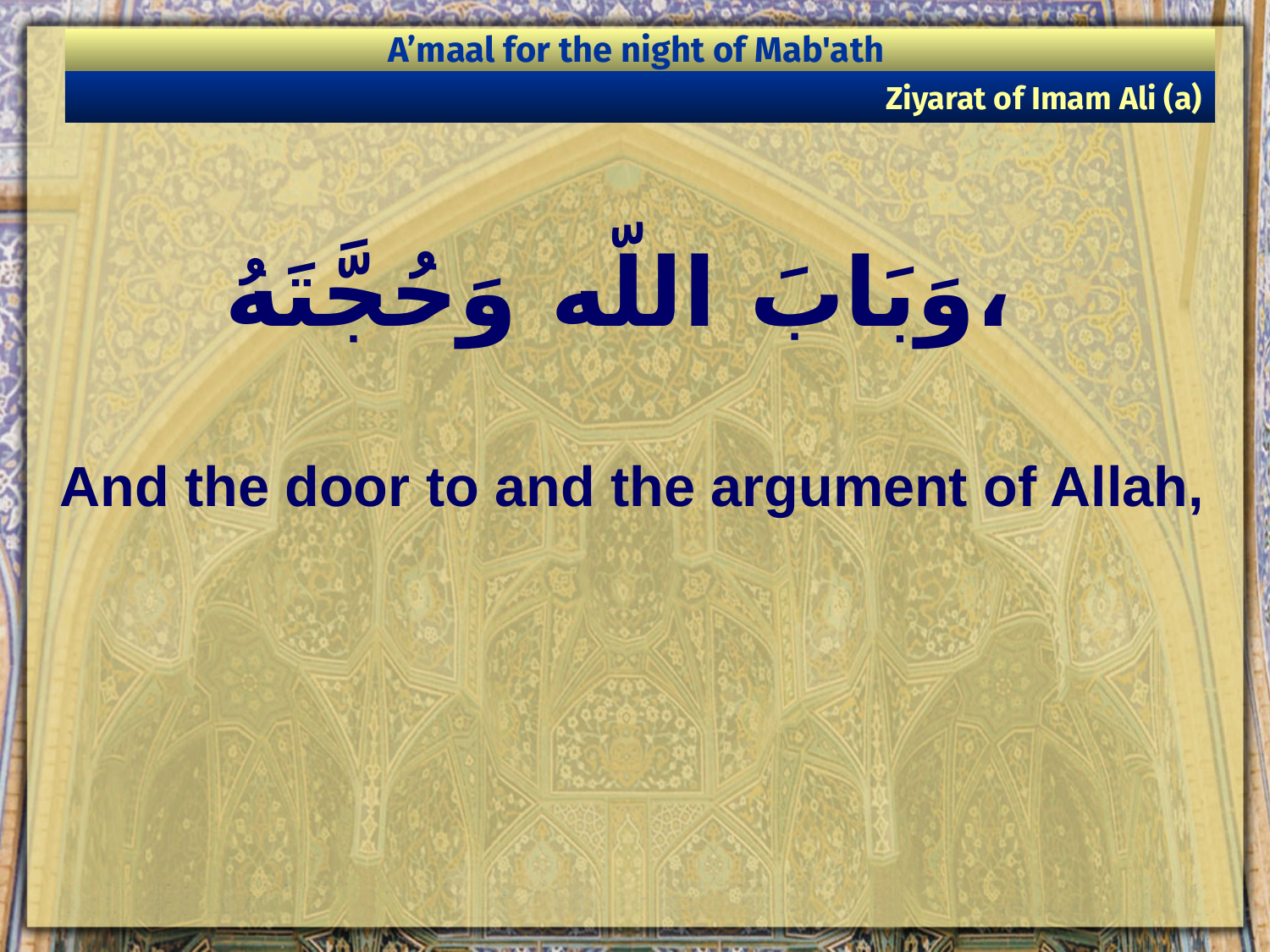

A’maal for the night of Mab'ath
Ziyarat of Imam Ali (a)
# وَبَابَ اللّه وَحُجَّتَهُ،
And the door to and the argument of Allah,